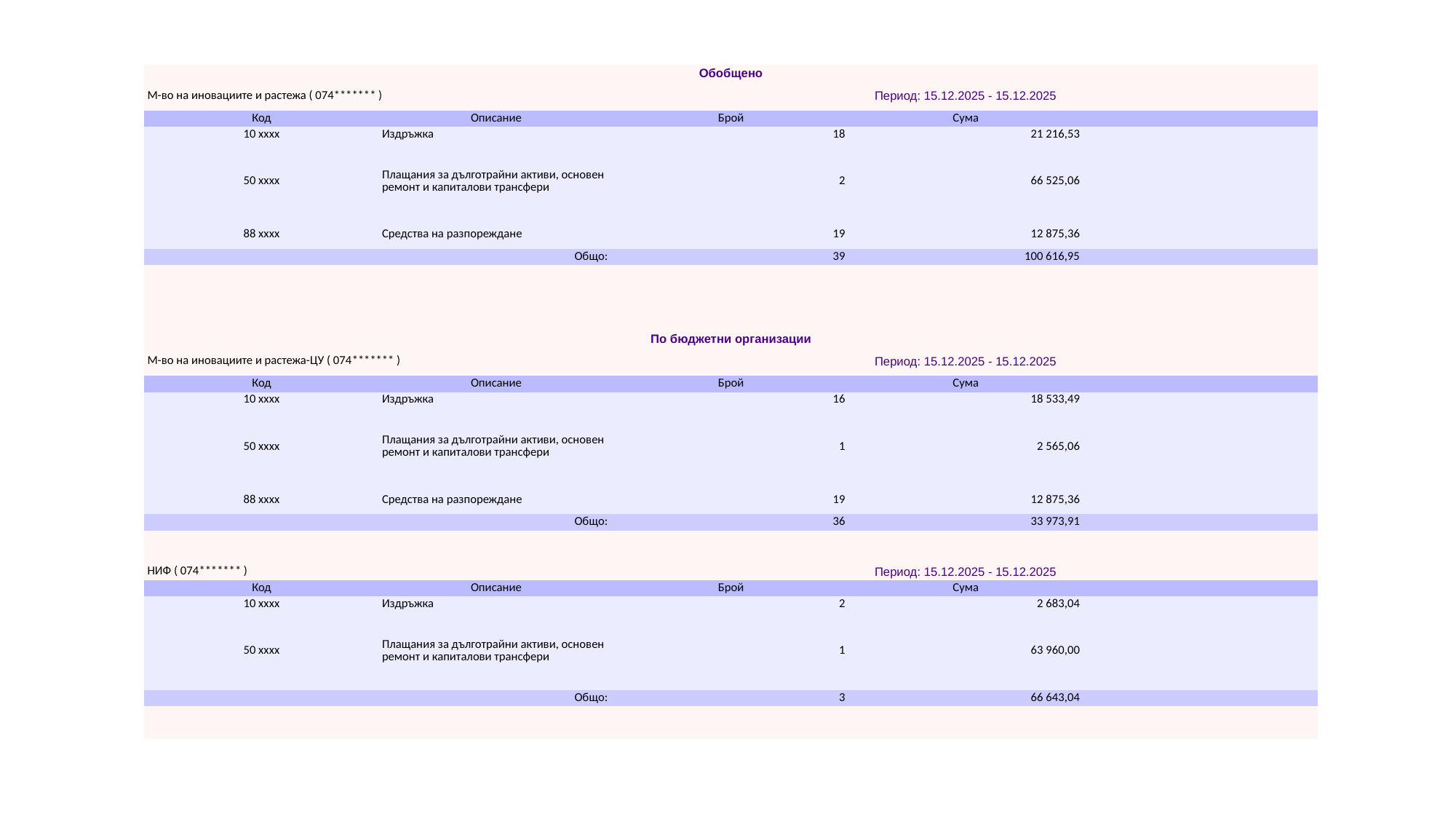

| Обобщено |  |  |  |  |
| --- | --- | --- | --- | --- |
| М-во на иновациите и растежа ( 074\*\*\*\*\*\*\* ) |  | Период: 15.12.2025 - 15.12.2025 |  |  |
| Код | Описание | Брой | Сума |  |
| 10 xxxx | Издръжка | 18 | 21 216,53 |  |
| 50 xxxx | Плащания за дълготрайни активи, основен ремонт и капиталови трансфери | 2 | 66 525,06 |  |
| 88 xxxx | Средства на разпореждане | 19 | 12 875,36 |  |
| Общо: |  | 39 | 100 616,95 |  |
|  |  |  |  |  |
|  |  |  |  |  |
|  |  |  |  |  |
|  |  |  |  |  |
| По бюджетни организации |  |  |  |  |
| М-во на иновациите и растежа-ЦУ ( 074\*\*\*\*\*\*\* ) |  | Период: 15.12.2025 - 15.12.2025 |  |  |
| Код | Описание | Брой | Сума |  |
| 10 xxxx | Издръжка | 16 | 18 533,49 |  |
| 50 xxxx | Плащания за дълготрайни активи, основен ремонт и капиталови трансфери | 1 | 2 565,06 |  |
| 88 xxxx | Средства на разпореждане | 19 | 12 875,36 |  |
| Общо: |  | 36 | 33 973,91 |  |
|  |  |  |  |  |
|  |  |  |  |  |
| НИФ ( 074\*\*\*\*\*\*\* ) |  | Период: 15.12.2025 - 15.12.2025 |  |  |
| Код | Описание | Брой | Сума |  |
| 10 xxxx | Издръжка | 2 | 2 683,04 |  |
| 50 xxxx | Плащания за дълготрайни активи, основен ремонт и капиталови трансфери | 1 | 63 960,00 |  |
| Общо: |  | 3 | 66 643,04 |  |
|  |  |  |  |  |
|  |  |  |  |  |
#